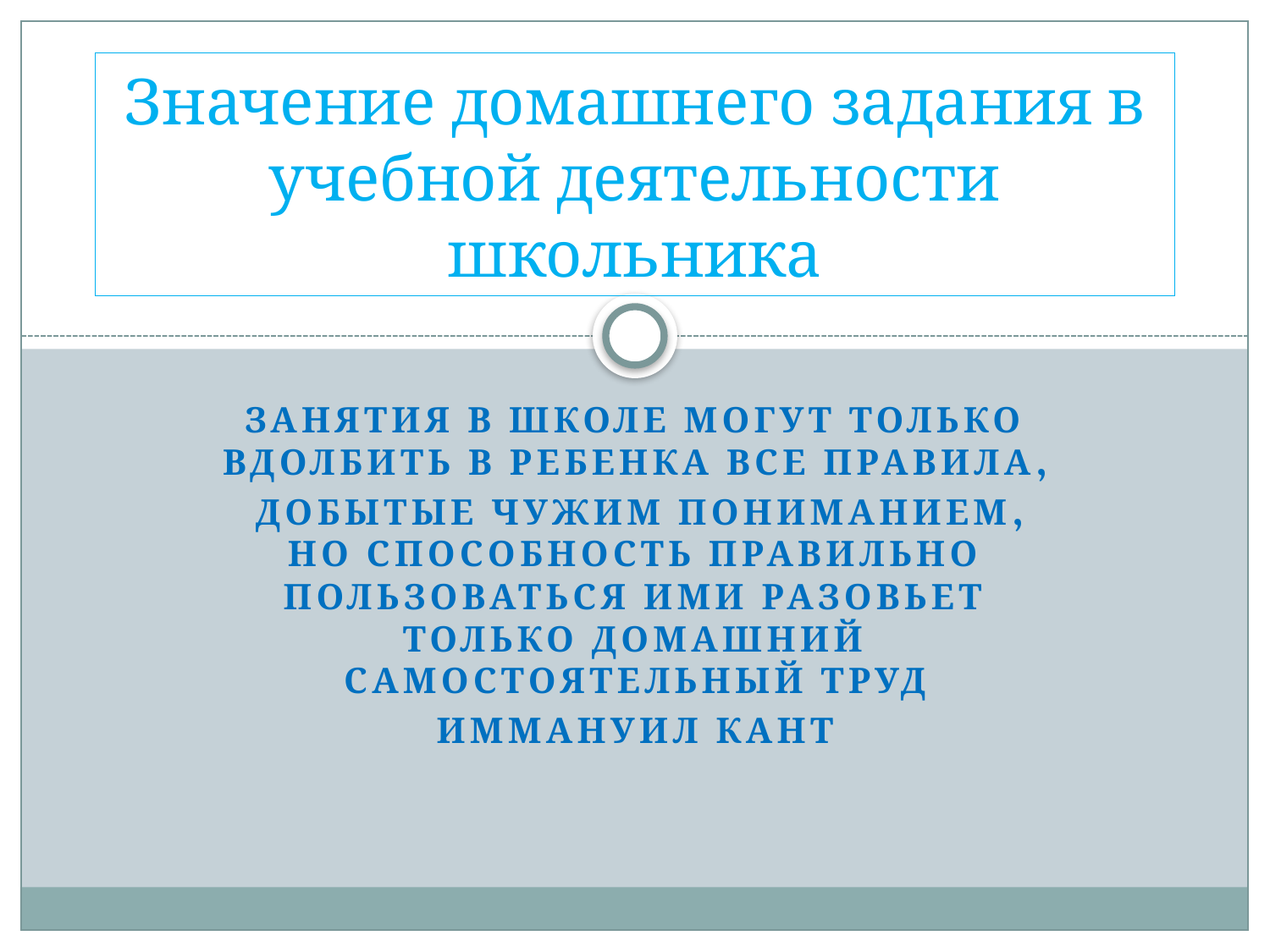

# Значение домашнего задания в учебной деятельности школьника
Занятия в школе могут только вдолбить в ребенка все правила,
 добытые чужим пониманием, но способность правильно пользоваться ими разовьет только домашний самостоятельный труд
Иммануил Кант